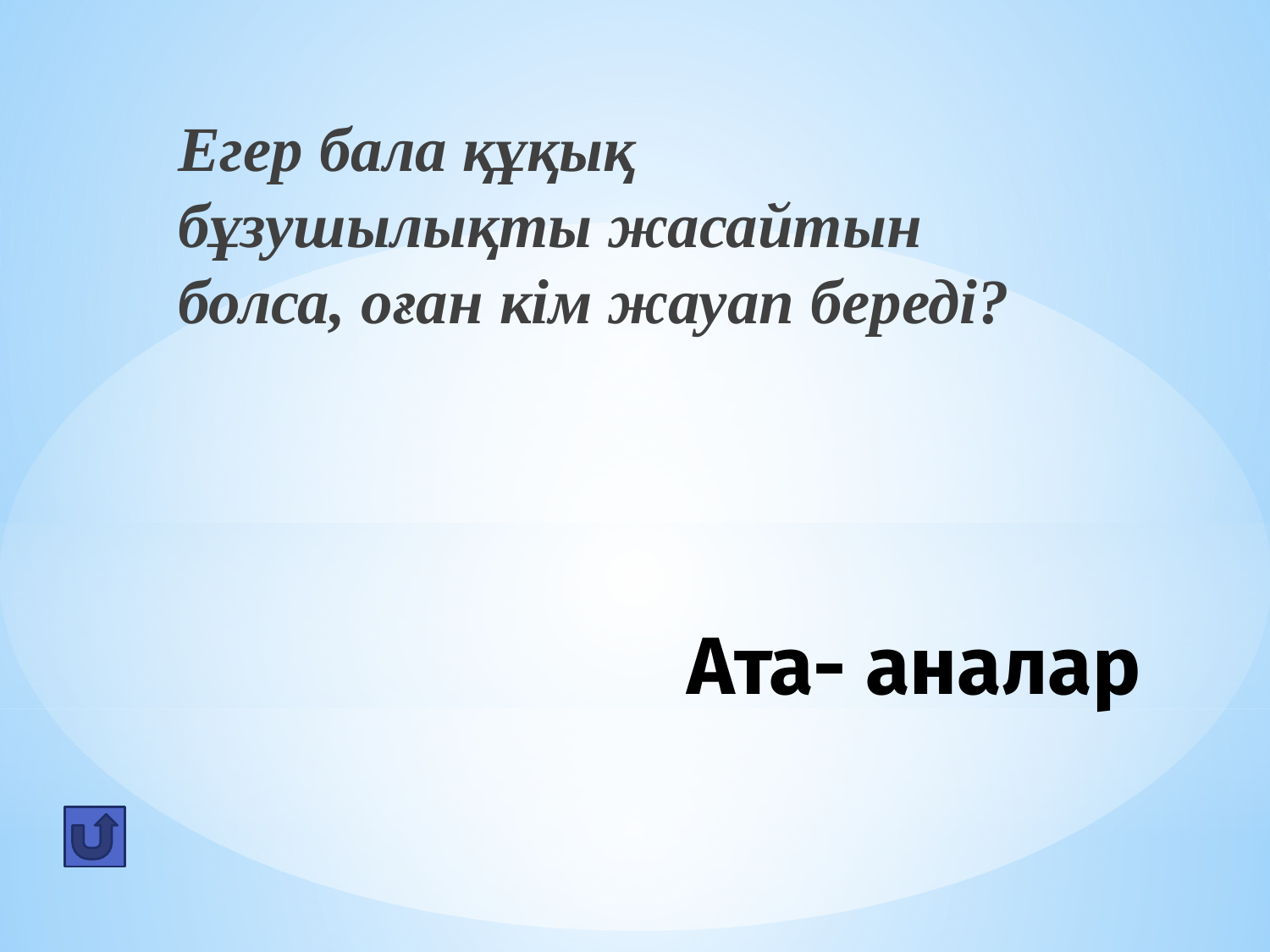

Егер бала құқық бұзушылықты жасайтын болса, оған кім жауап береді?

# Ата- аналар